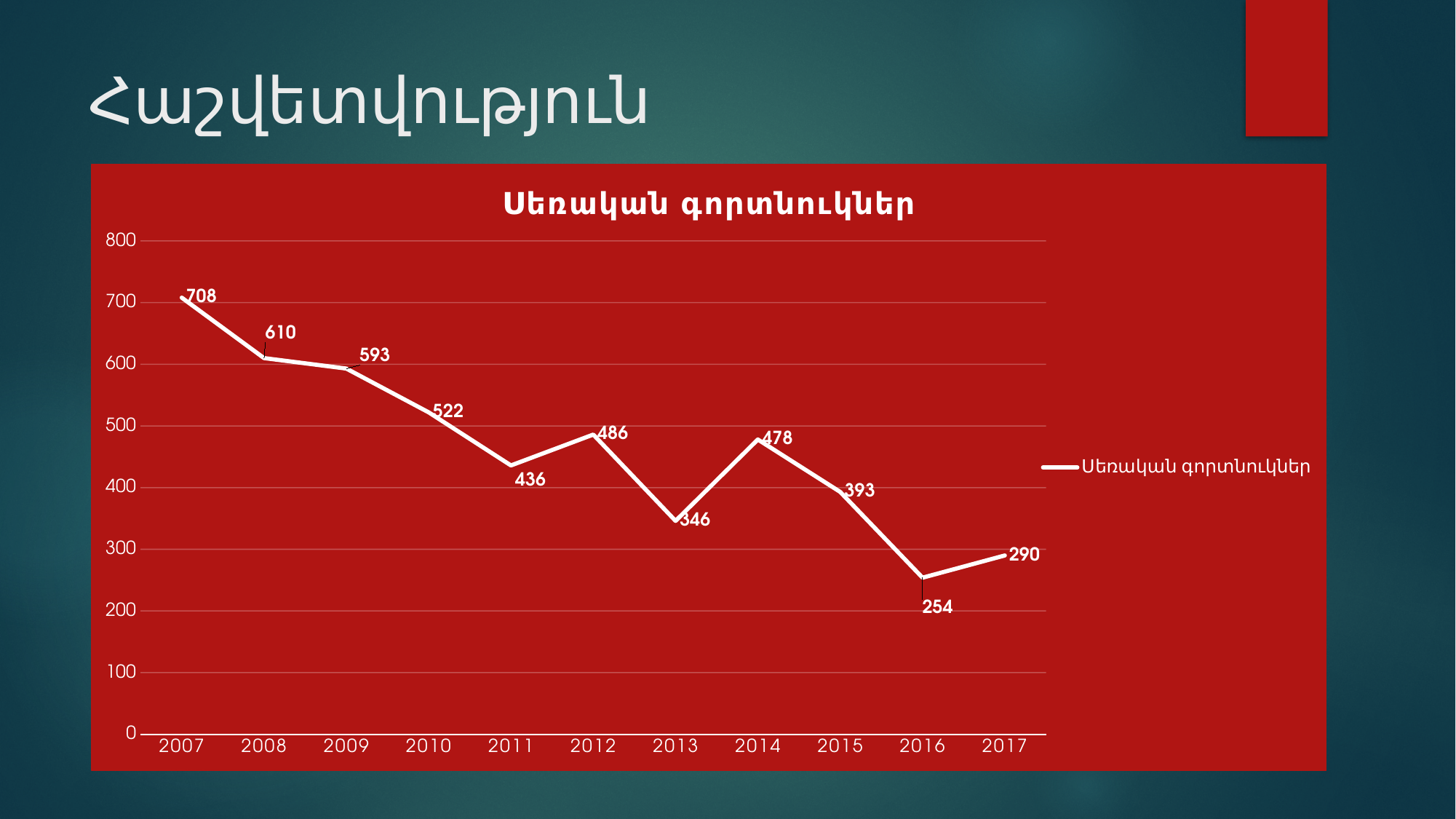

# Հաշվետվություն

### Chart:

| Category | Սեռական գորտնուկներ |
|---|---|
| 2007 | 708.0 |
| 2008 | 610.0 |
| 2009 | 593.0 |
| 2010 | 522.0 |
| 2011 | 436.0 |
| 2012 | 486.0 |
| 2013 | 346.0 |
| 2014 | 478.0 |
| 2015 | 393.0 |
| 2016 | 254.0 |
| 2017 | 290.0 |